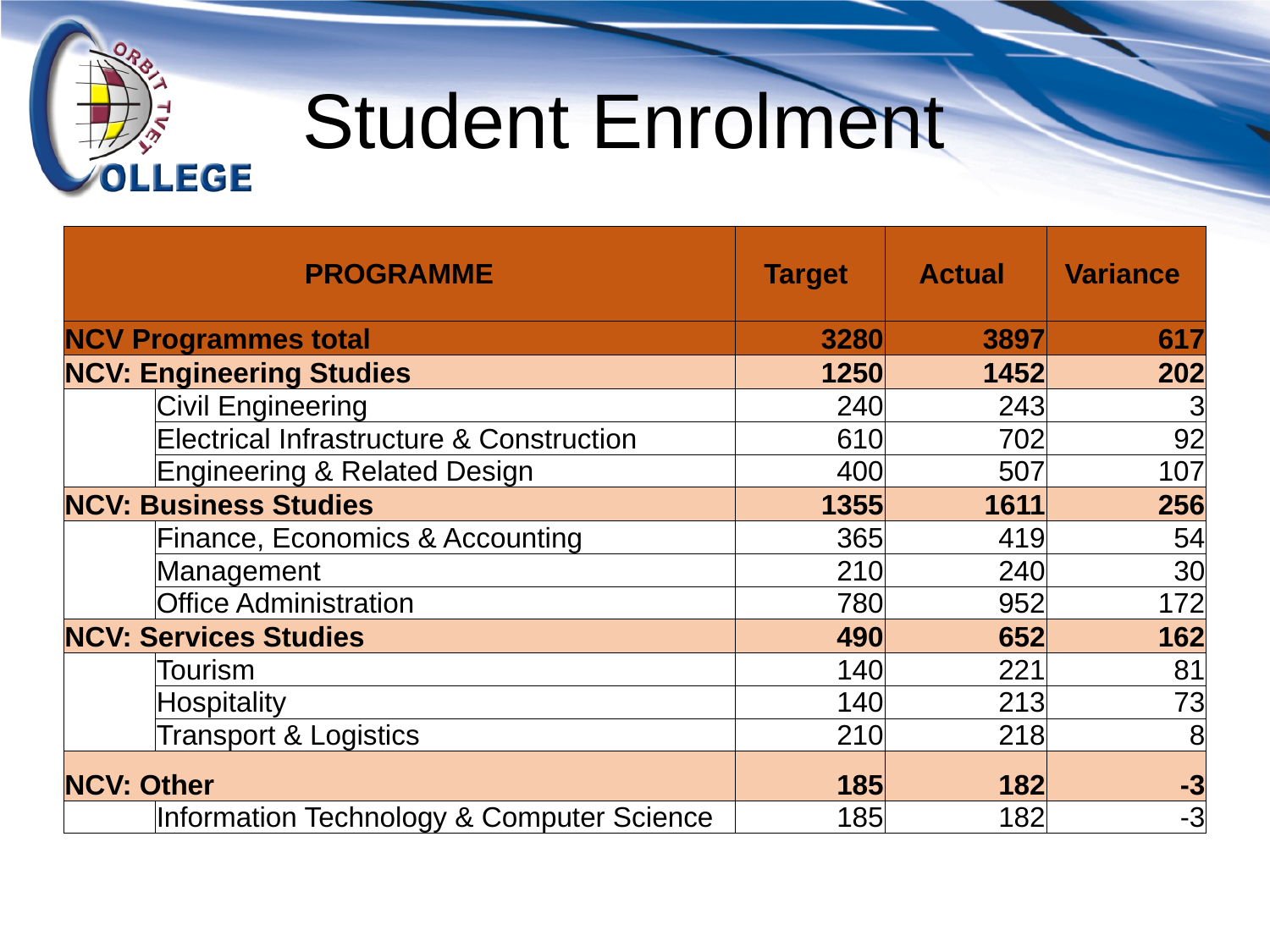

# Student Enrolment
| PROGRAMME |  | Target | Actual | Variance |
| --- | --- | --- | --- | --- |
| NCV Programmes total |  | 3280 | 3897 | 617 |
| NCV: Engineering Studies |  | 1250 | 1452 | 202 |
|  | Civil Engineering | 240 | 243 | 3 |
|  | Electrical Infrastructure & Construction | 610 | 702 | 92 |
|  | Engineering & Related Design | 400 | 507 | 107 |
| NCV: Business Studies |  | 1355 | 1611 | 256 |
|  | Finance, Economics & Accounting | 365 | 419 | 54 |
|  | Management | 210 | 240 | 30 |
|  | Office Administration | 780 | 952 | 172 |
| NCV: Services Studies |  | 490 | 652 | 162 |
|  | Tourism | 140 | 221 | 81 |
|  | Hospitality | 140 | 213 | 73 |
|  | Transport & Logistics | 210 | 218 | 8 |
| NCV: Other |  | 185 | 182 | -3 |
|  | Information Technology & Computer Science | 185 | 182 | -3 |